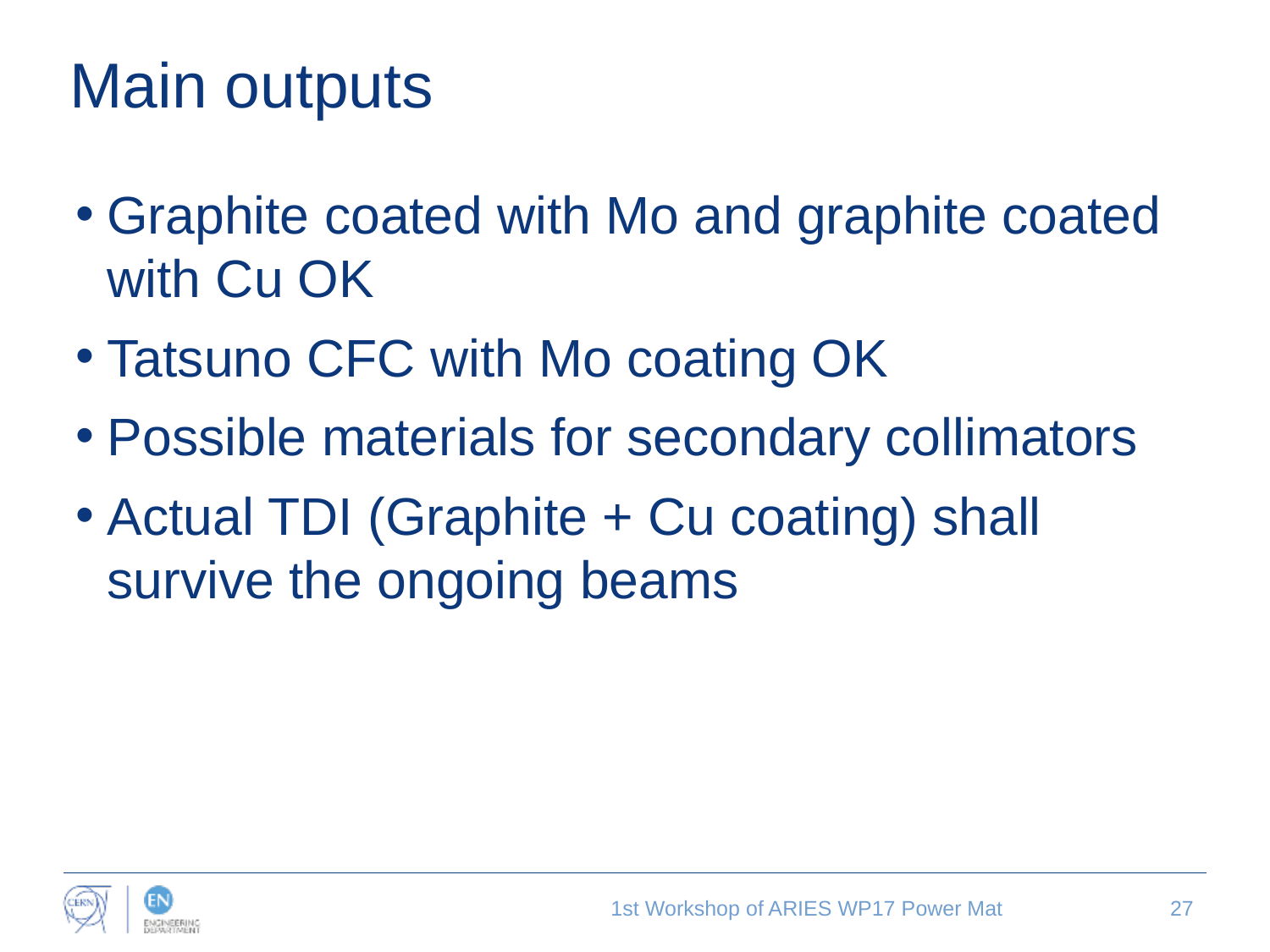

# Main outputs
Graphite coated with Mo and graphite coated with Cu OK
Tatsuno CFC with Mo coating OK
Possible materials for secondary collimators
Actual TDI (Graphite + Cu coating) shall survive the ongoing beams
1st Workshop of ARIES WP17 Power Mat
27